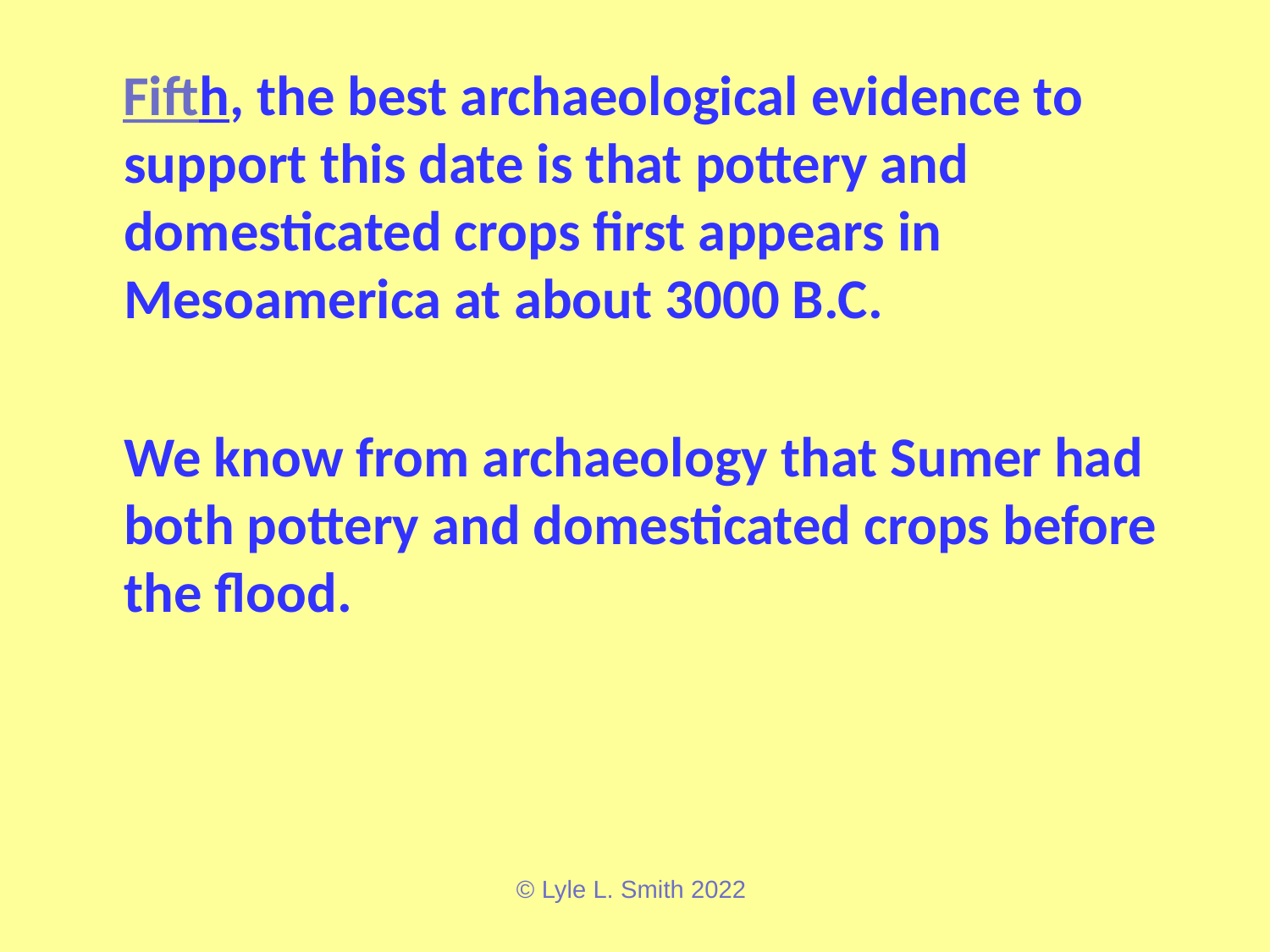

Fifth, the best archaeological evidence to support this date is that pottery and domesticated crops first appears in Mesoamerica at about 3000 B.C.

	We know from archaeology that Sumer had both pottery and domesticated crops before the flood.

© Lyle L. Smith 2022